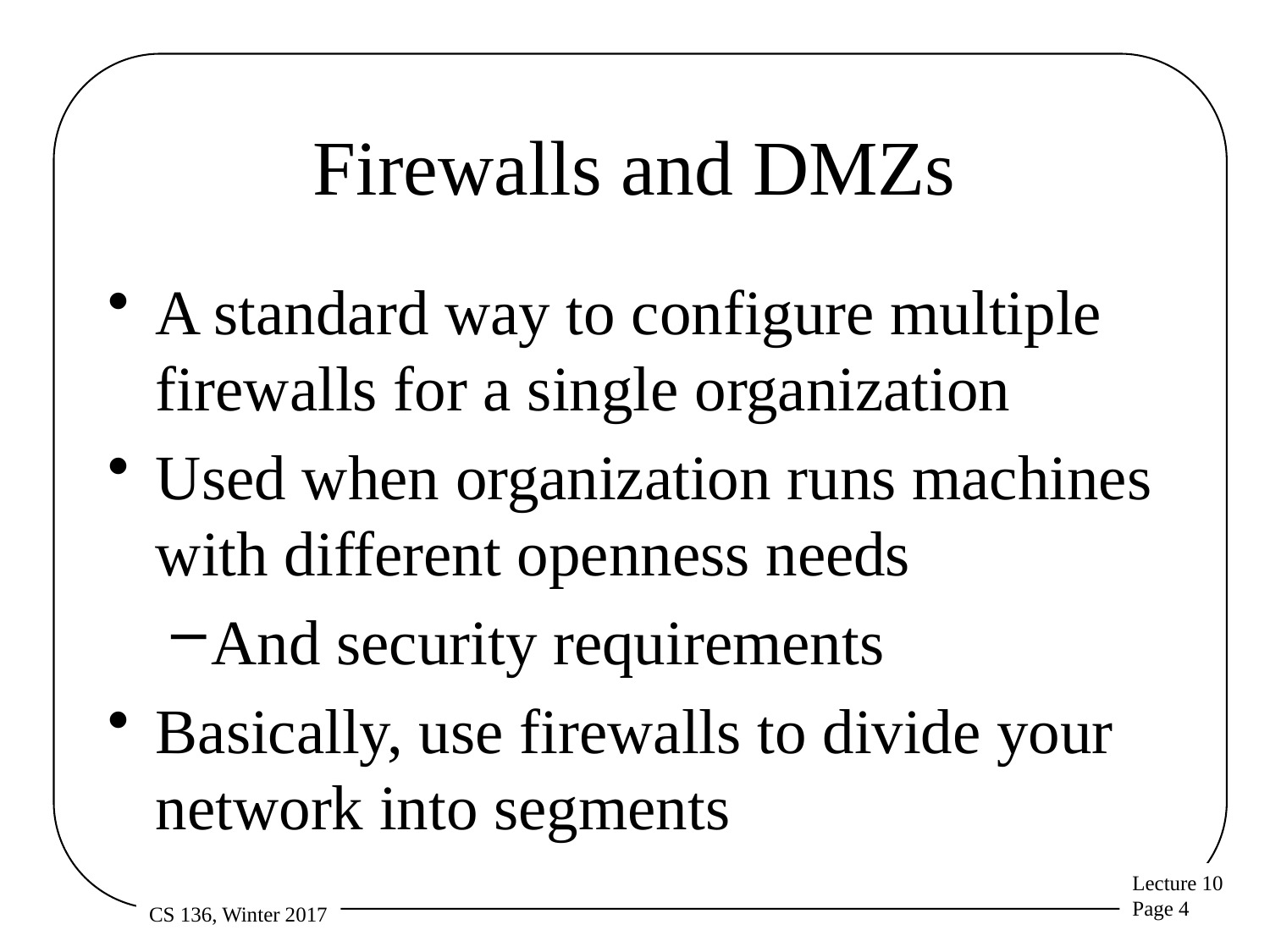

# Firewalls and DMZs
A standard way to configure multiple firewalls for a single organization
Used when organization runs machines with different openness needs
And security requirements
Basically, use firewalls to divide your network into segments